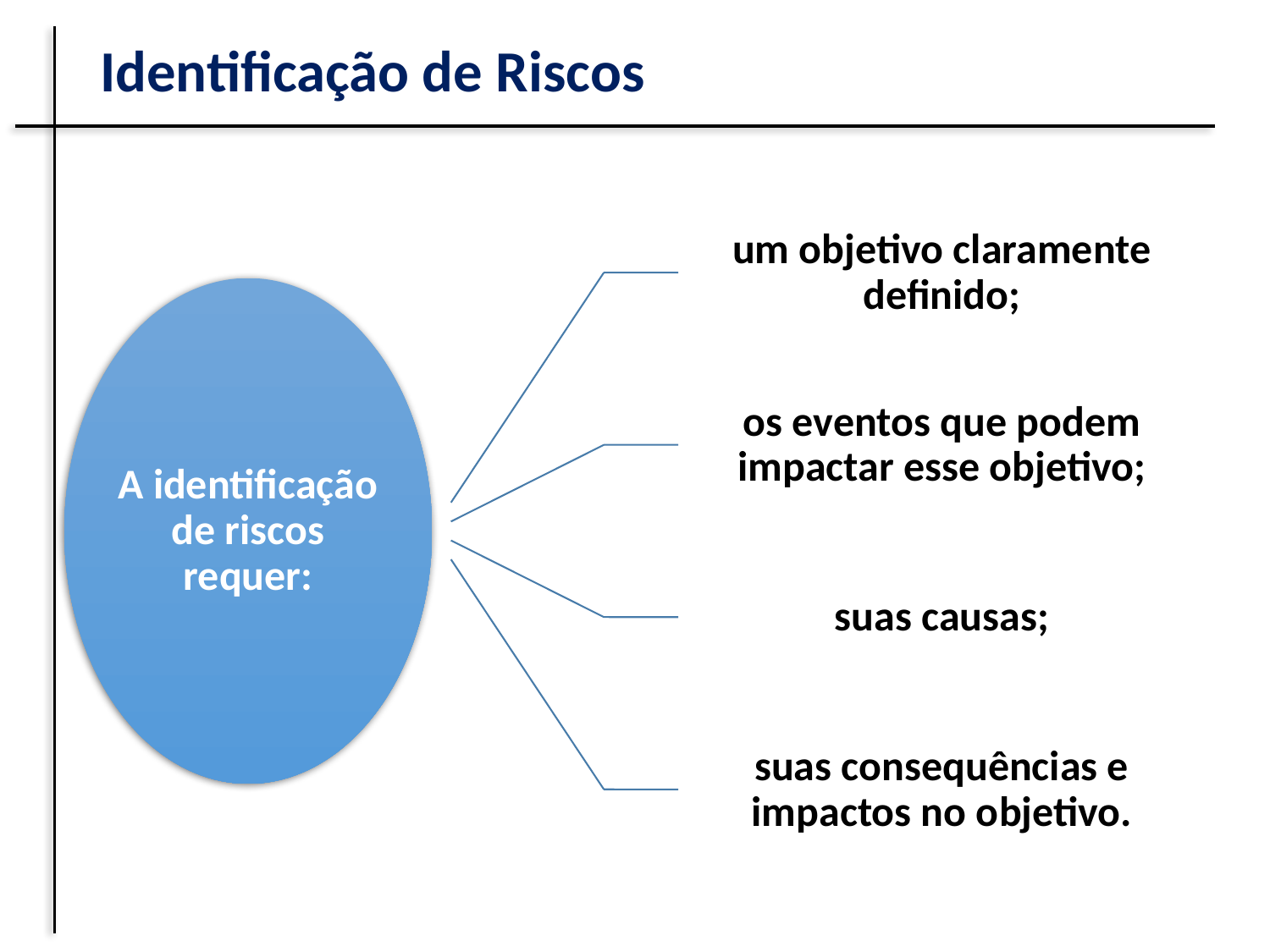

Identificação de Riscos
A identificação de riscos requer:
um objetivo claramente definido;
os eventos que podem impactar esse objetivo;
suas causas;
suas consequências e impactos no objetivo.